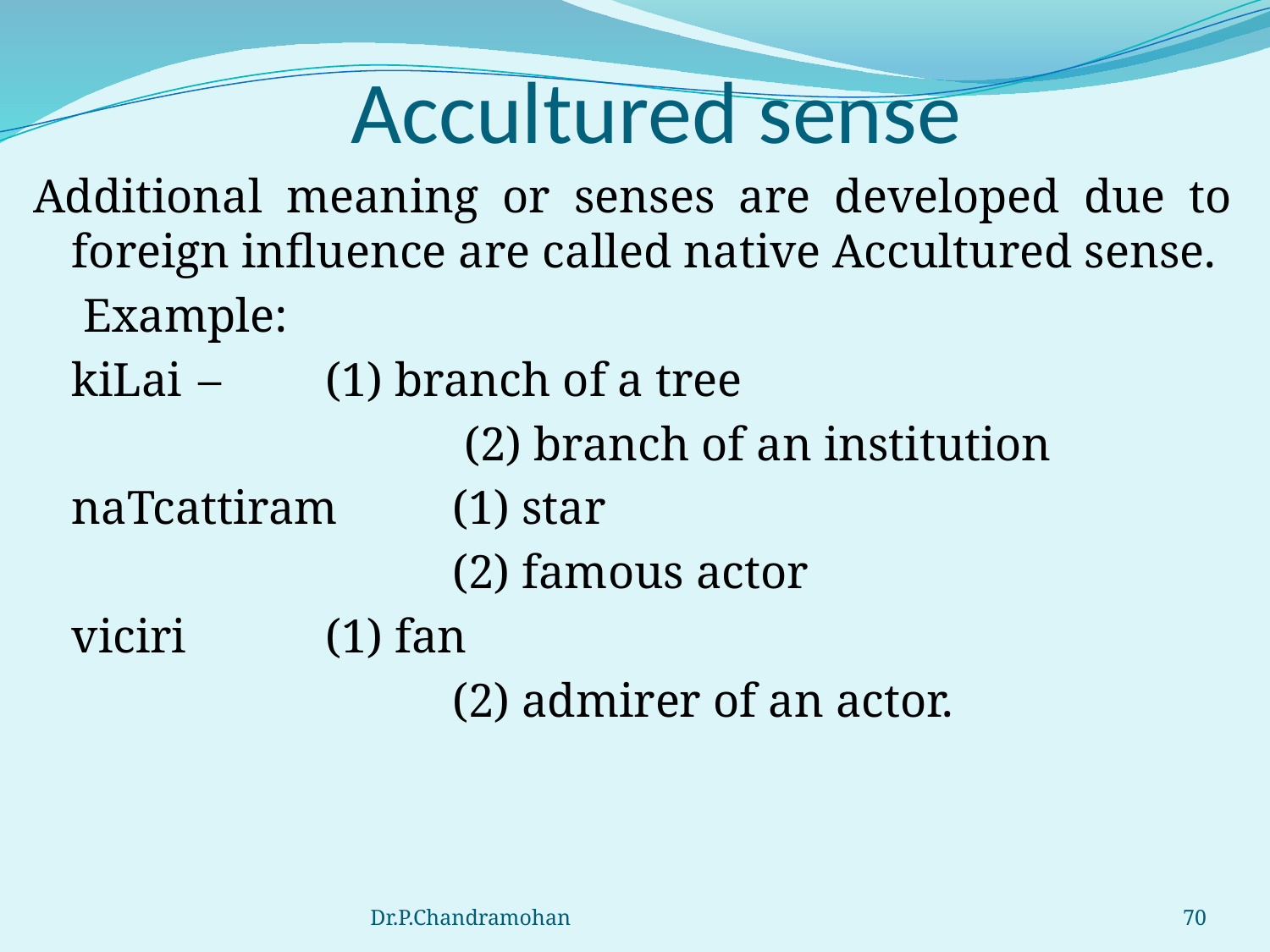

# Accultured sense
Additional meaning or senses are developed due to  foreign influence are called native Accultured sense.
	 Example:
	kiLai 	– 	(1) branch of a tree
		    		 (2) branch of an institution
	naTcattiram	(1) star
				(2) famous actor
	viciri		(1) fan
				(2) admirer of an actor.

Dr.P.Chandramohan
70